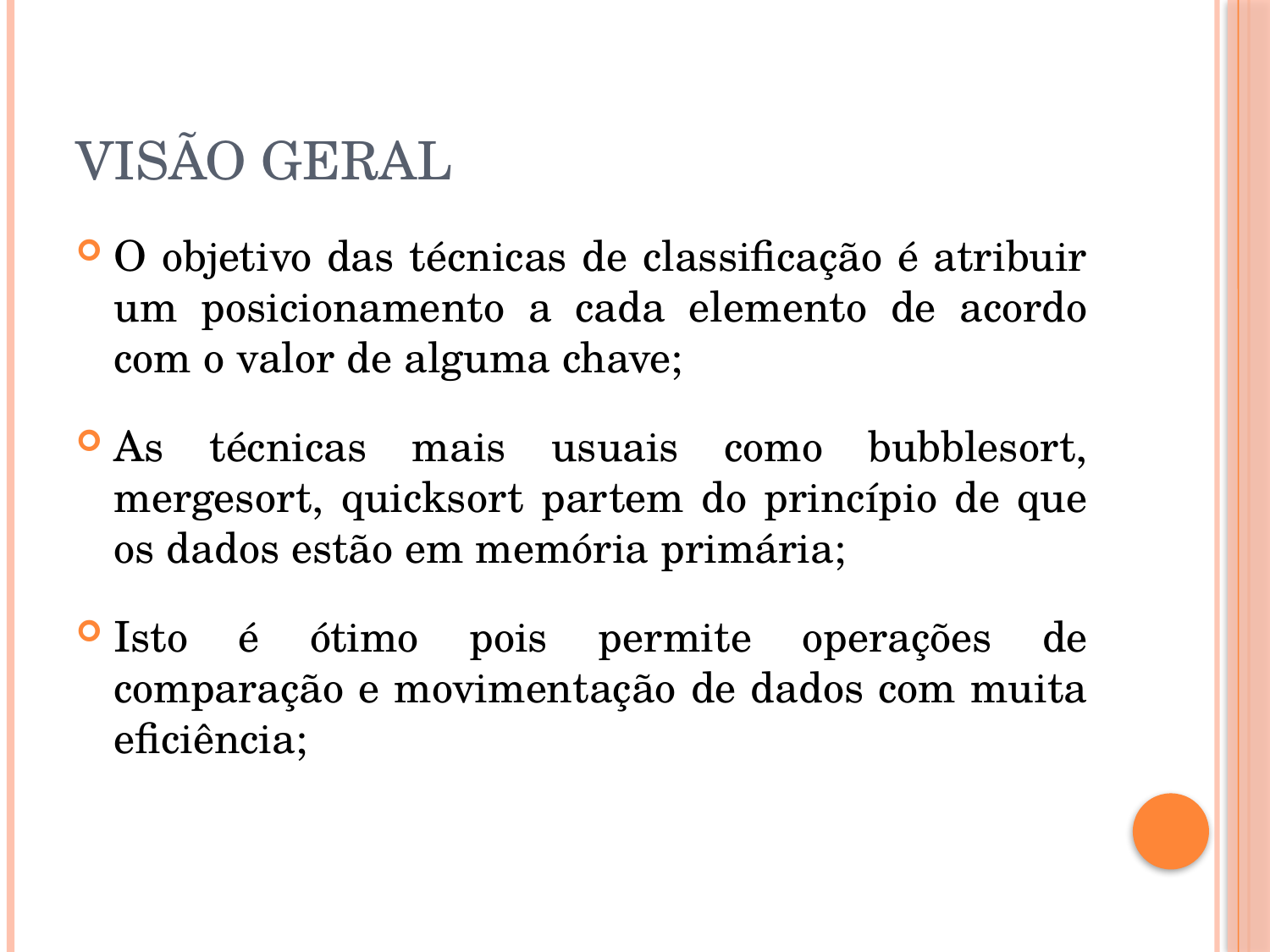

# Visão Geral
O objetivo das técnicas de classificação é atribuir um posicionamento a cada elemento de acordo com o valor de alguma chave;

As técnicas mais usuais como bubblesort, mergesort, quicksort partem do princípio de que os dados estão em memória primária;

Isto é ótimo pois permite operações de comparação e movimentação de dados com muita eficiência;